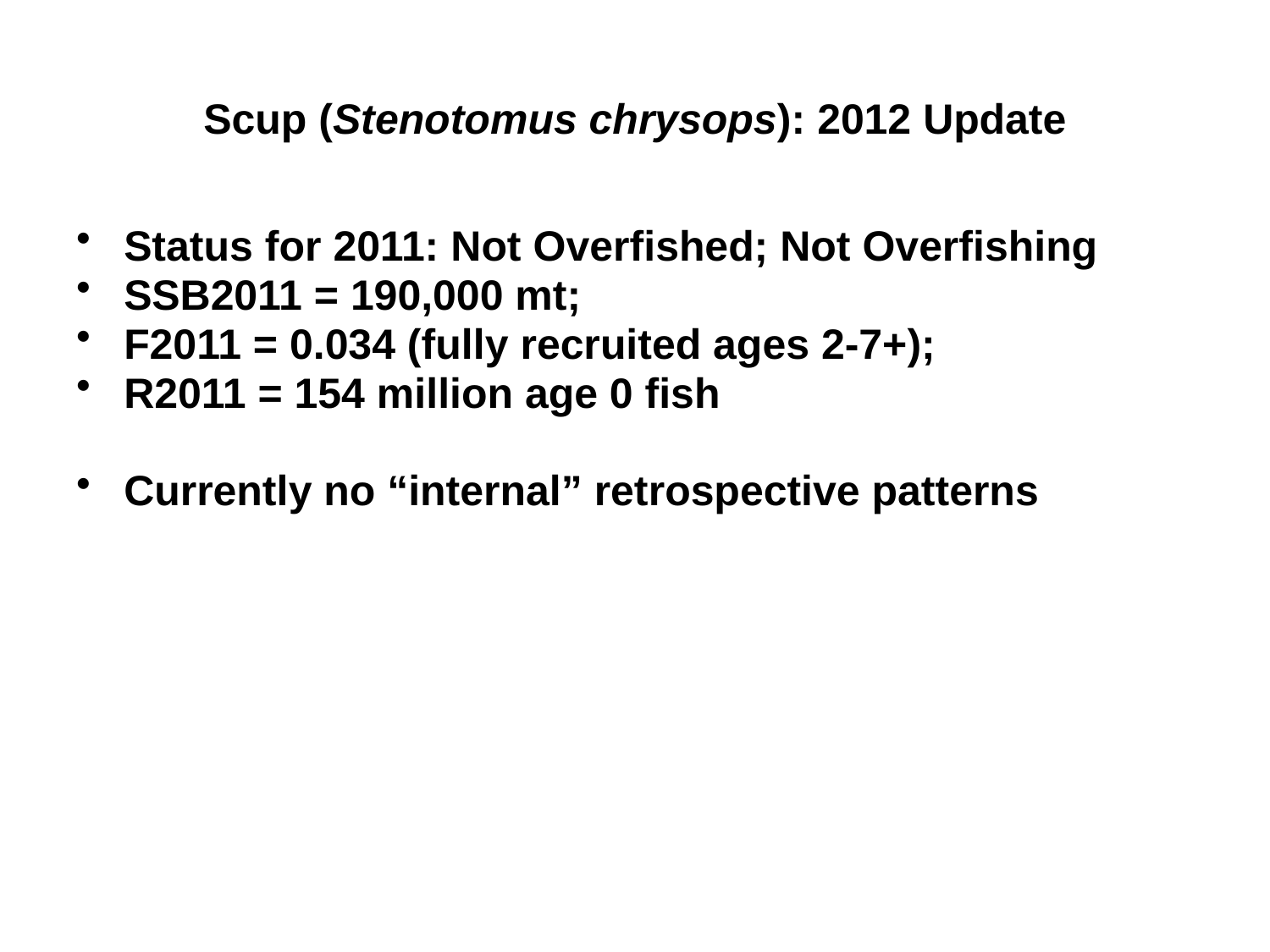

# Scup (Stenotomus chrysops): 2012 Update
Status for 2011: Not Overfished; Not Overfishing
SSB2011 = 190,000 mt;
F2011 = 0.034 (fully recruited ages 2-7+);
R2011 = 154 million age 0 fish

Currently no “internal” retrospective patterns